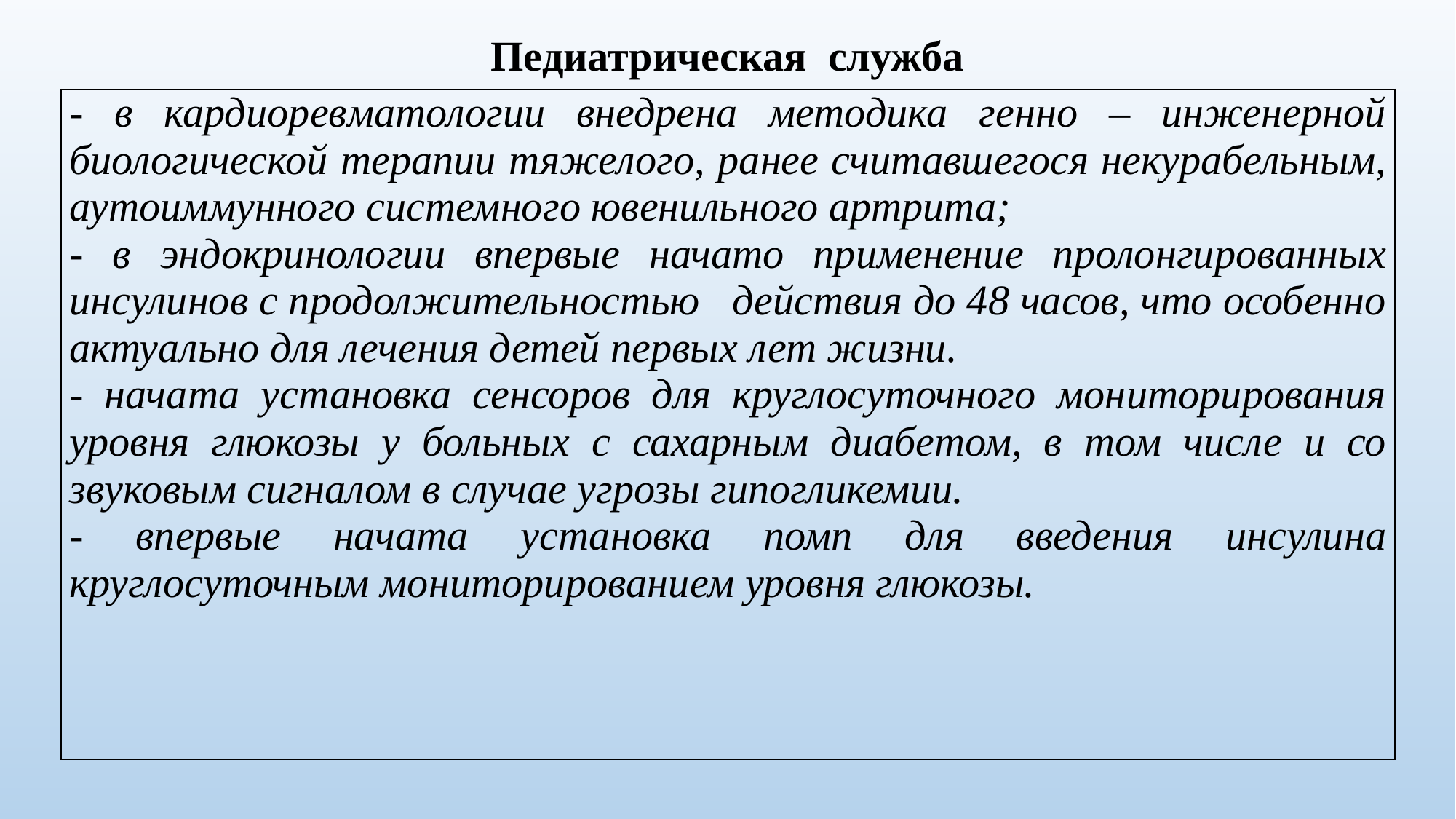

# Педиатрическая  служба
| - в кардиоревматологии внедрена методика генно – инженерной биологической терапии тяжелого, ранее считавшегося некурабельным, аутоиммунного системного ювенильного артрита; - в эндокринологии впервые начато применение пролонгированных инсулинов с продолжительностью действия до 48 часов, что особенно актуально для лечения детей первых лет жизни. - начата установка сенсоров для круглосуточного мониторирования уровня глюкозы у больных с сахарным диабетом, в том числе и со звуковым сигналом в случае угрозы гипогликемии. - впервые начата установка помп для введения инсулина круглосуточным мониторированием уровня глюкозы. |
| --- |